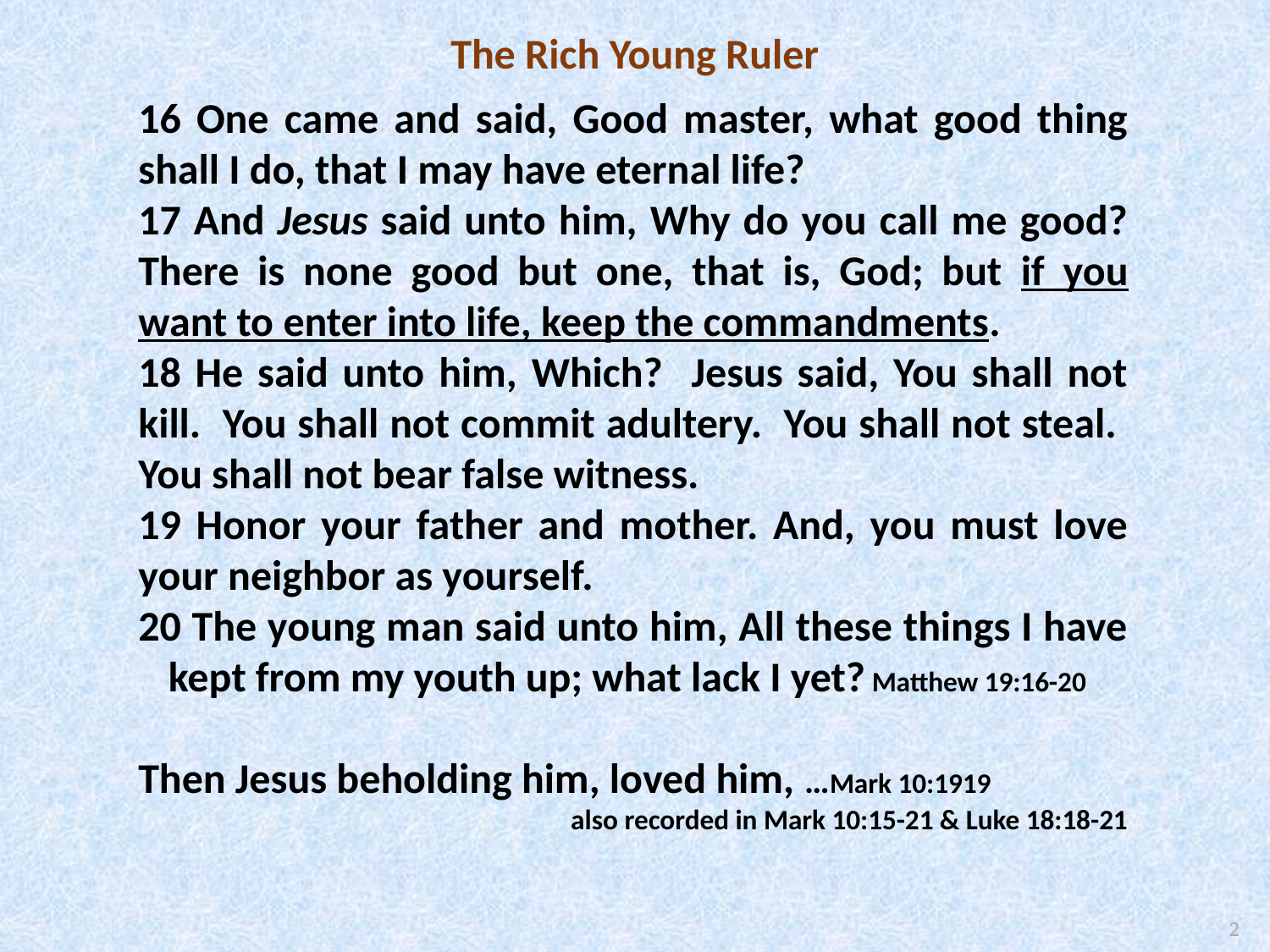

The Rich Young Ruler
16 One came and said, Good master, what good thing shall I do, that I may have eternal life?
17 And Jesus said unto him, Why do you call me good? There is none good but one, that is, God; but if you want to enter into life, keep the commandments.
18 He said unto him, Which?  Jesus said, You shall not kill.  You shall not commit adultery.  You shall not steal.  You shall not bear false witness.
19 Honor your father and mother. And, you must love your neighbor as yourself.
 The young man said unto him, All these things I have kept from my youth up; what lack I yet? Matthew 19:16-20

Then Jesus beholding him, loved him, …Mark 10:1919
also recorded in Mark 10:15-21 & Luke 18:18-21
2